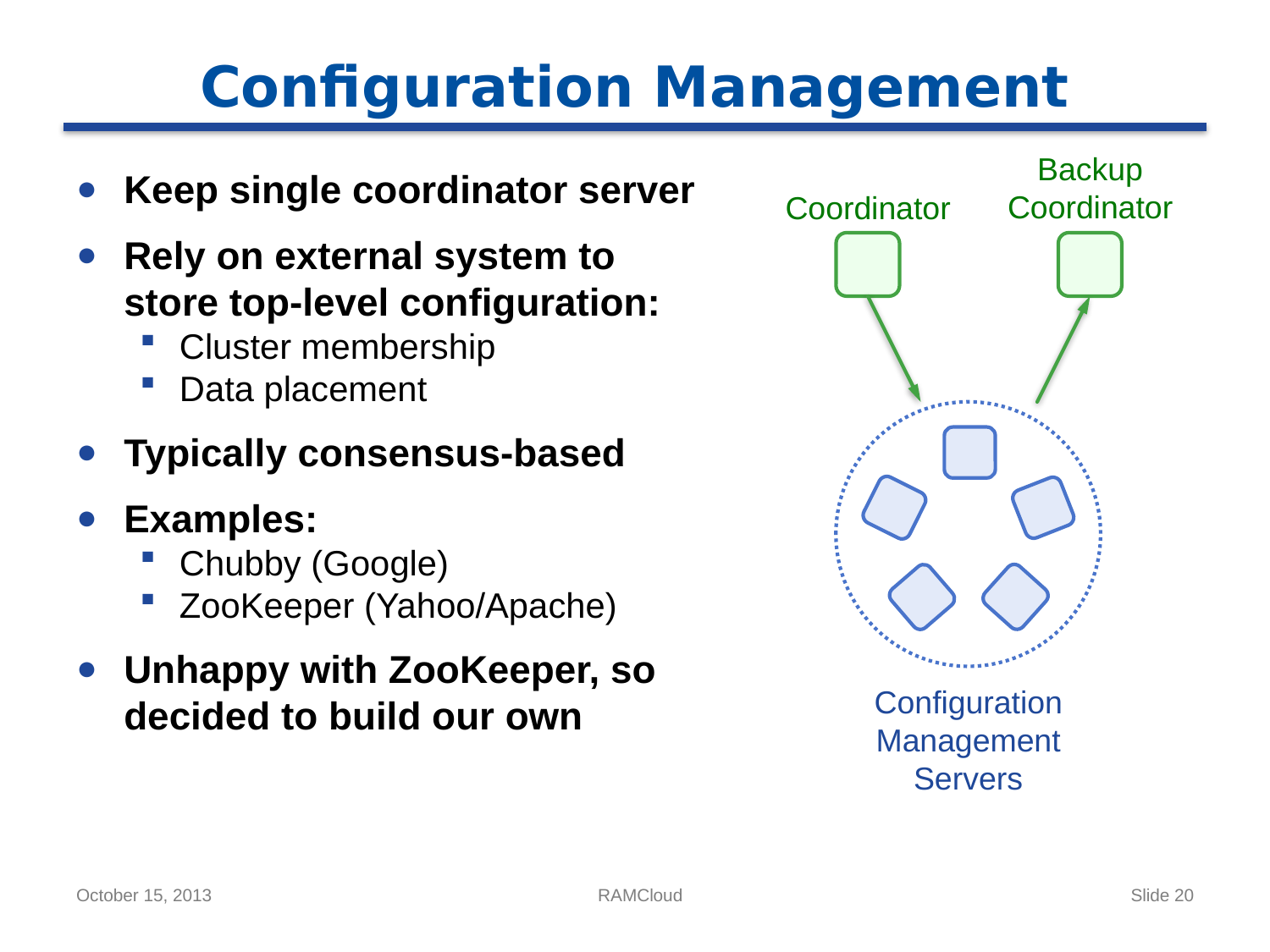

# Configuration Management
Backup
Coordinator
Keep single coordinator server
Rely on external system to store top-level configuration:
Cluster membership
Data placement
Typically consensus-based
Examples:
Chubby (Google)
ZooKeeper (Yahoo/Apache)
Unhappy with ZooKeeper, so decided to build our own
Coordinator

Configuration Management Servers
October 15, 2013
RAMCloud
Slide 20